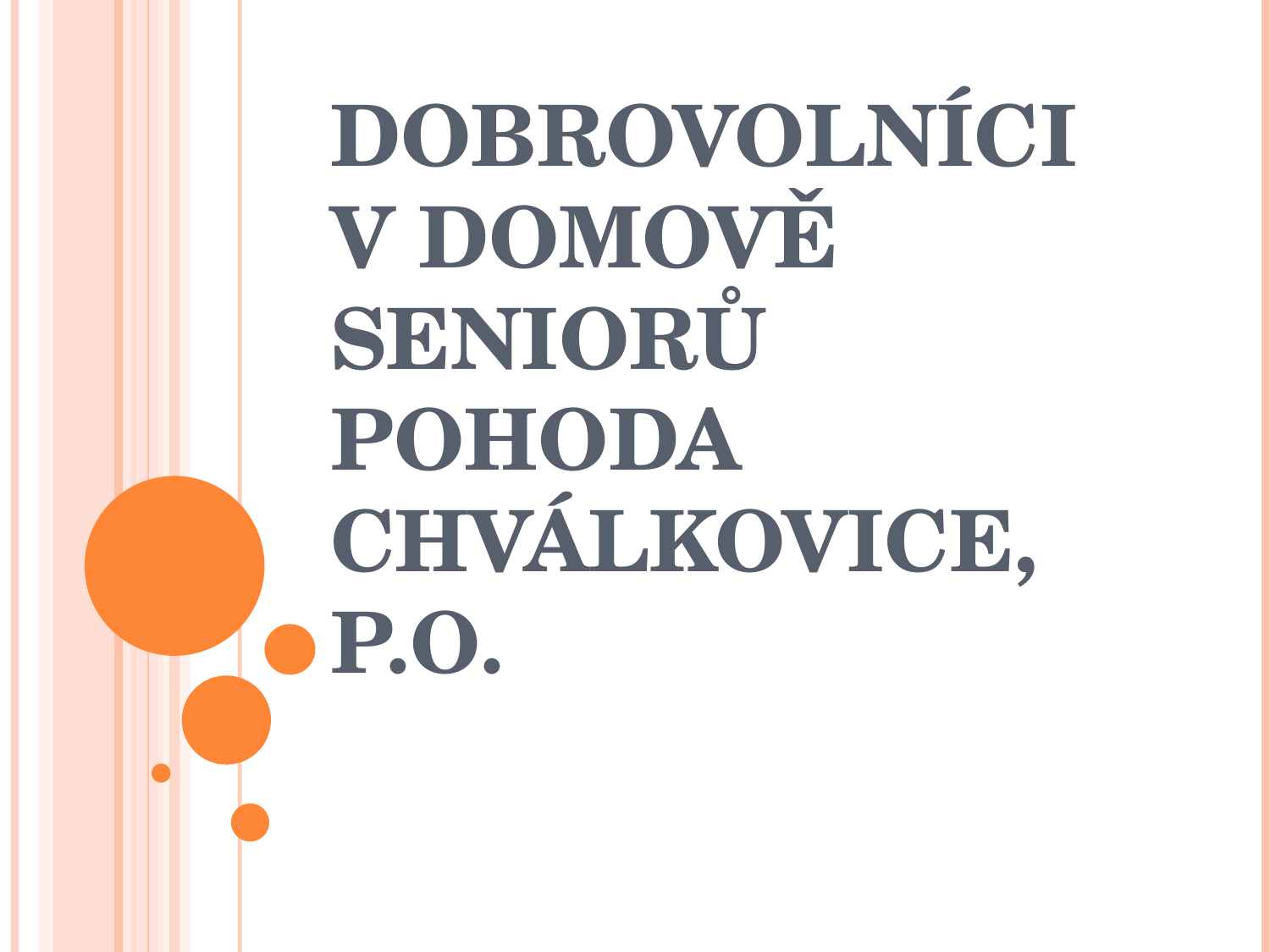

# Dobrovolníci v Domově seniorů POHODA Chválkovice, p.o.